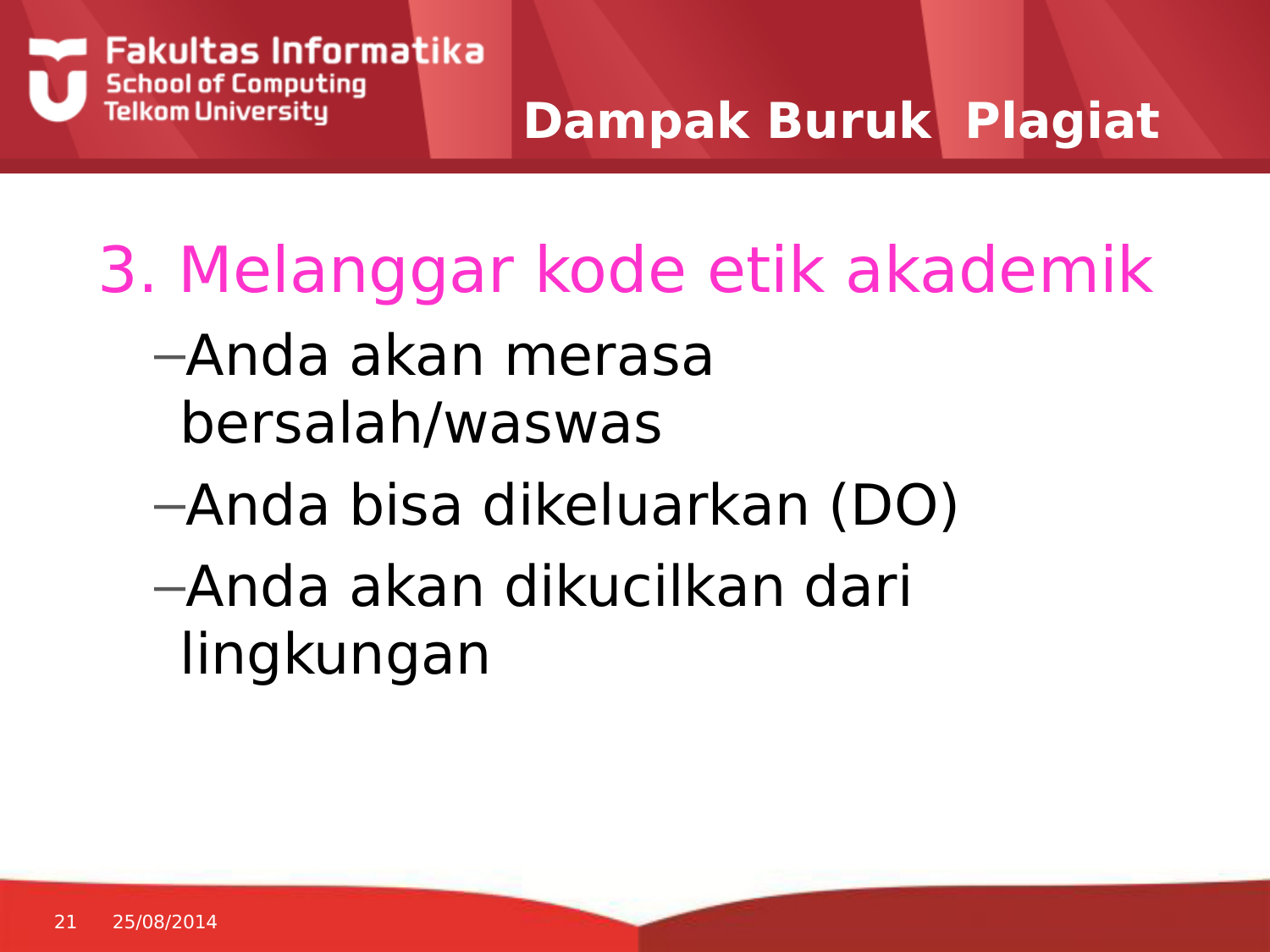

# Dampak Buruk Plagiat
3. Melanggar kode etik akademik
Anda akan merasa bersalah/waswas
Anda bisa dikeluarkan (DO)
Anda akan dikucilkan dari lingkungan
21
25/08/2014